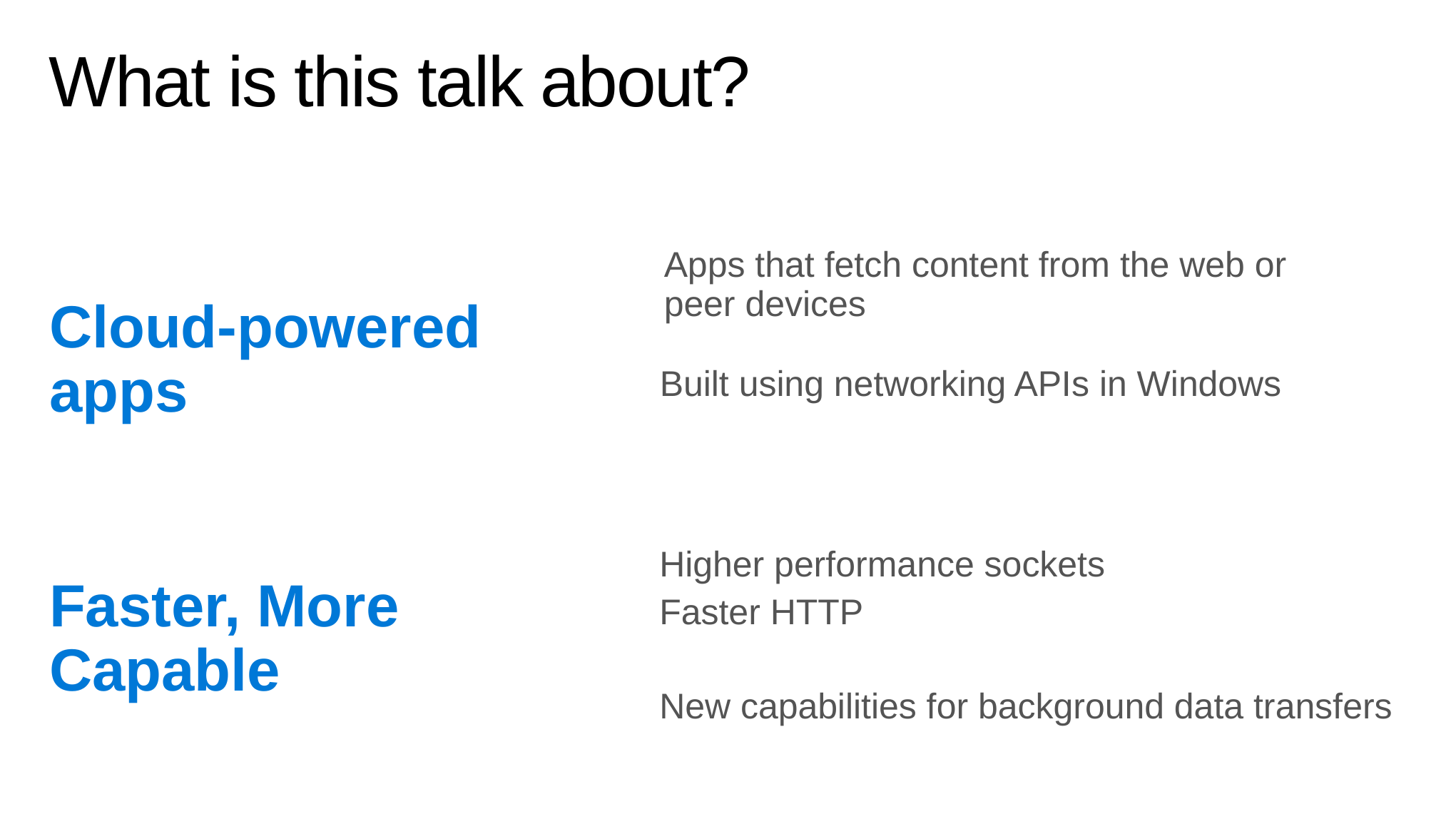

# What is this talk about?
Apps that fetch content from the web or peer devices
Cloud-powered apps

Built using networking APIs in Windows
Higher performance sockets
Faster HTTP

New capabilities for background data transfers
Faster, More Capable